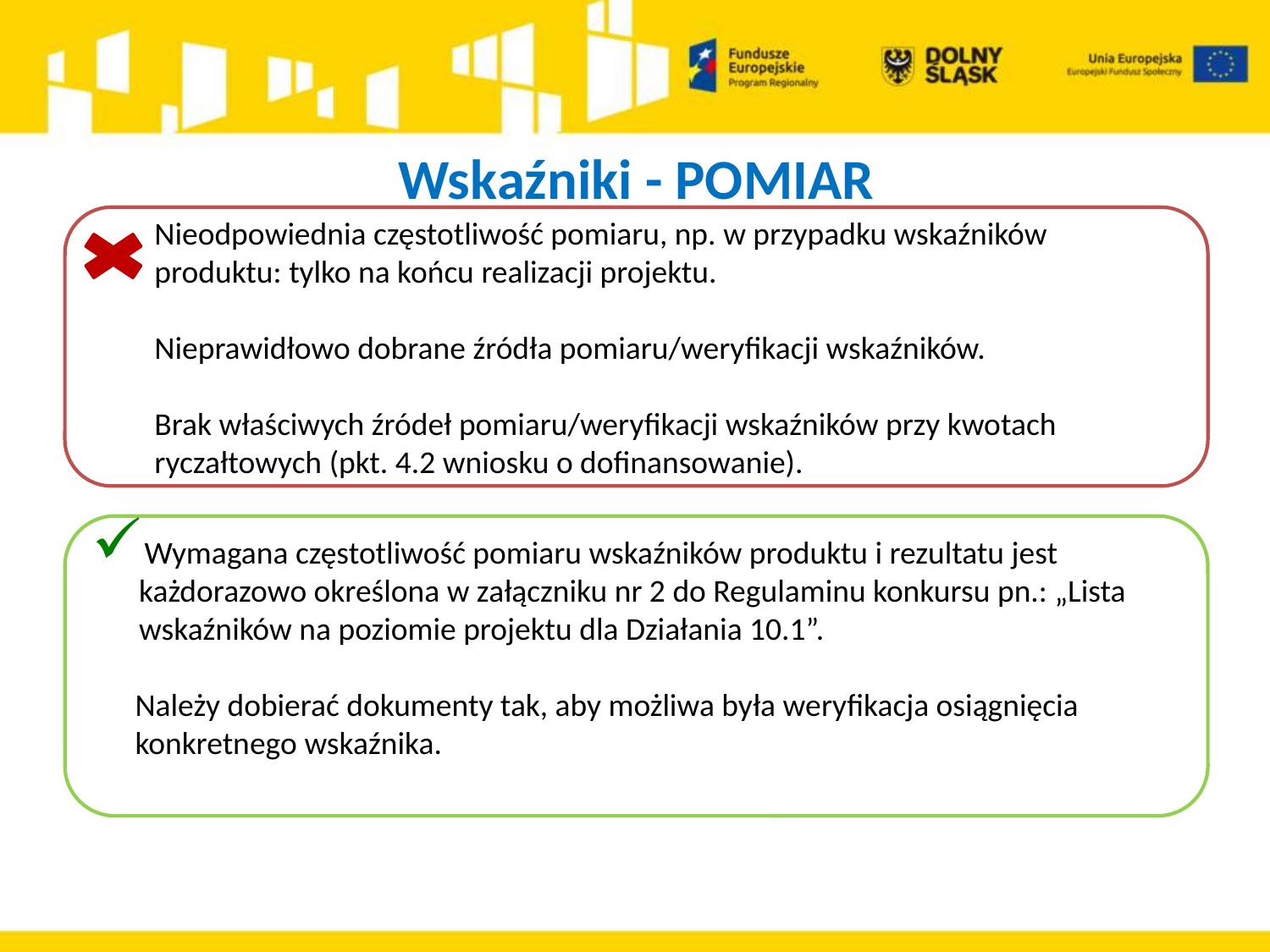

# Wskaźniki - POMIAR

Nieodpowiednia częstotliwość pomiaru, np. w przypadku wskaźników produktu: tylko na końcu realizacji projektu.

Nieprawidłowo dobrane źródła pomiaru/weryfikacji wskaźników.

Brak właściwych źródeł pomiaru/weryfikacji wskaźników przy kwotach ryczałtowych (pkt. 4.2 wniosku o dofinansowanie).

Wymagana częstotliwość pomiaru wskaźników produktu i rezultatu jest
 każdorazowo określona w załączniku nr 2 do Regulaminu konkursu pn.: „Lista
 wskaźników na poziomie projektu dla Działania 10.1”.

      Należy dobierać dokumenty tak, aby możliwa była weryfikacja osiągnięcia
      konkretnego wskaźnika.